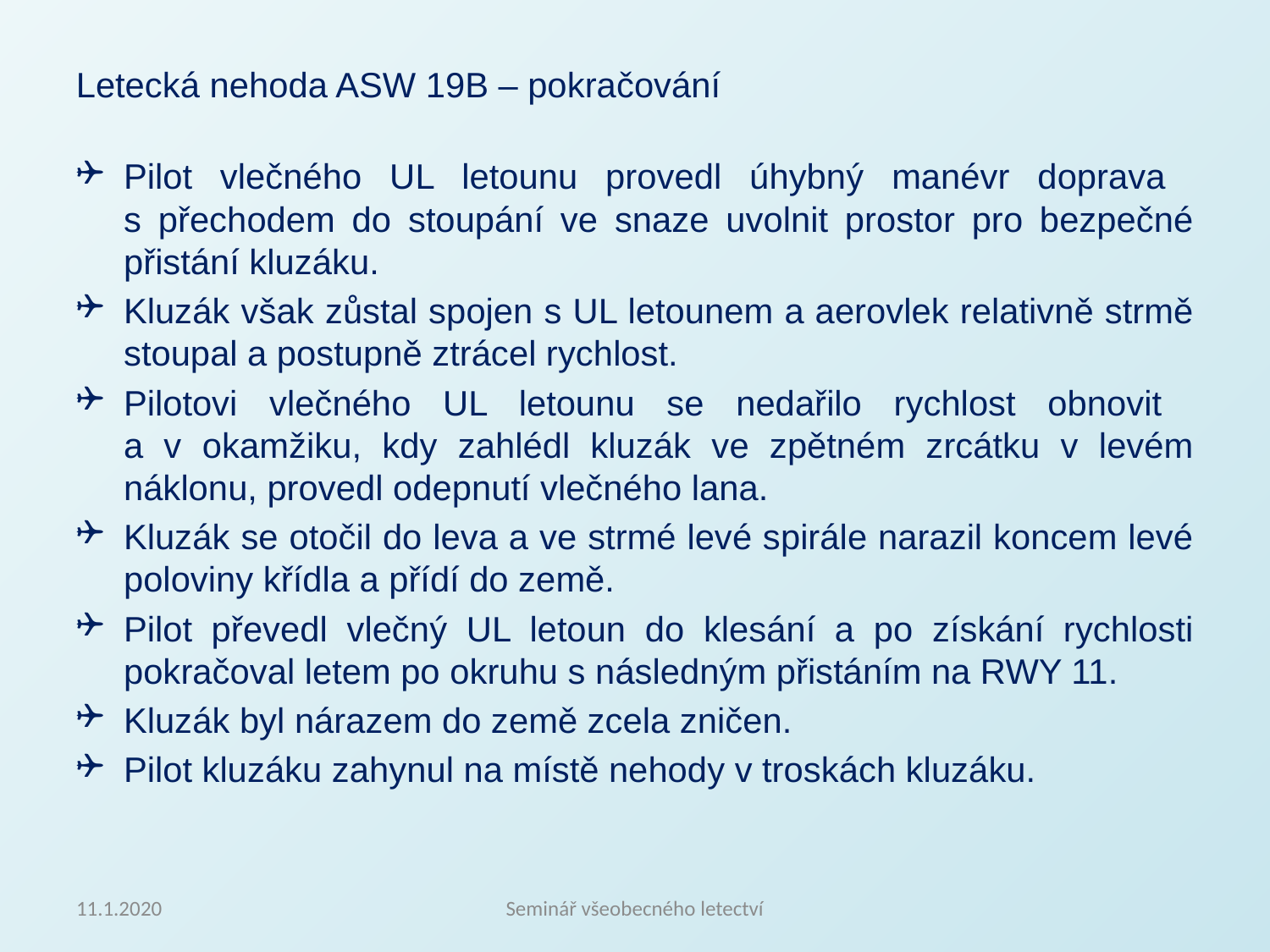

Letecká nehoda ASW 19B – pokračování

Pilot vlečného UL letounu provedl úhybný manévr doprava
s přechodem do stoupání ve snaze uvolnit prostor pro bezpečné přistání kluzáku.
Kluzák však zůstal spojen s UL letounem a aerovlek relativně strmě stoupal a postupně ztrácel rychlost.
Pilotovi vlečného UL letounu se nedařilo rychlost obnovit
a v okamžiku, kdy zahlédl kluzák ve zpětném zrcátku v levém náklonu, provedl odepnutí vlečného lana.
Kluzák se otočil do leva a ve strmé levé spirále narazil koncem levé poloviny křídla a přídí do země.
Pilot převedl vlečný UL letoun do klesání a po získání rychlosti pokračoval letem po okruhu s následným přistáním na RWY 11.
Kluzák byl nárazem do země zcela zničen.
Pilot kluzáku zahynul na místě nehody v troskách kluzáku.

11.1.2020
Seminář všeobecného letectví